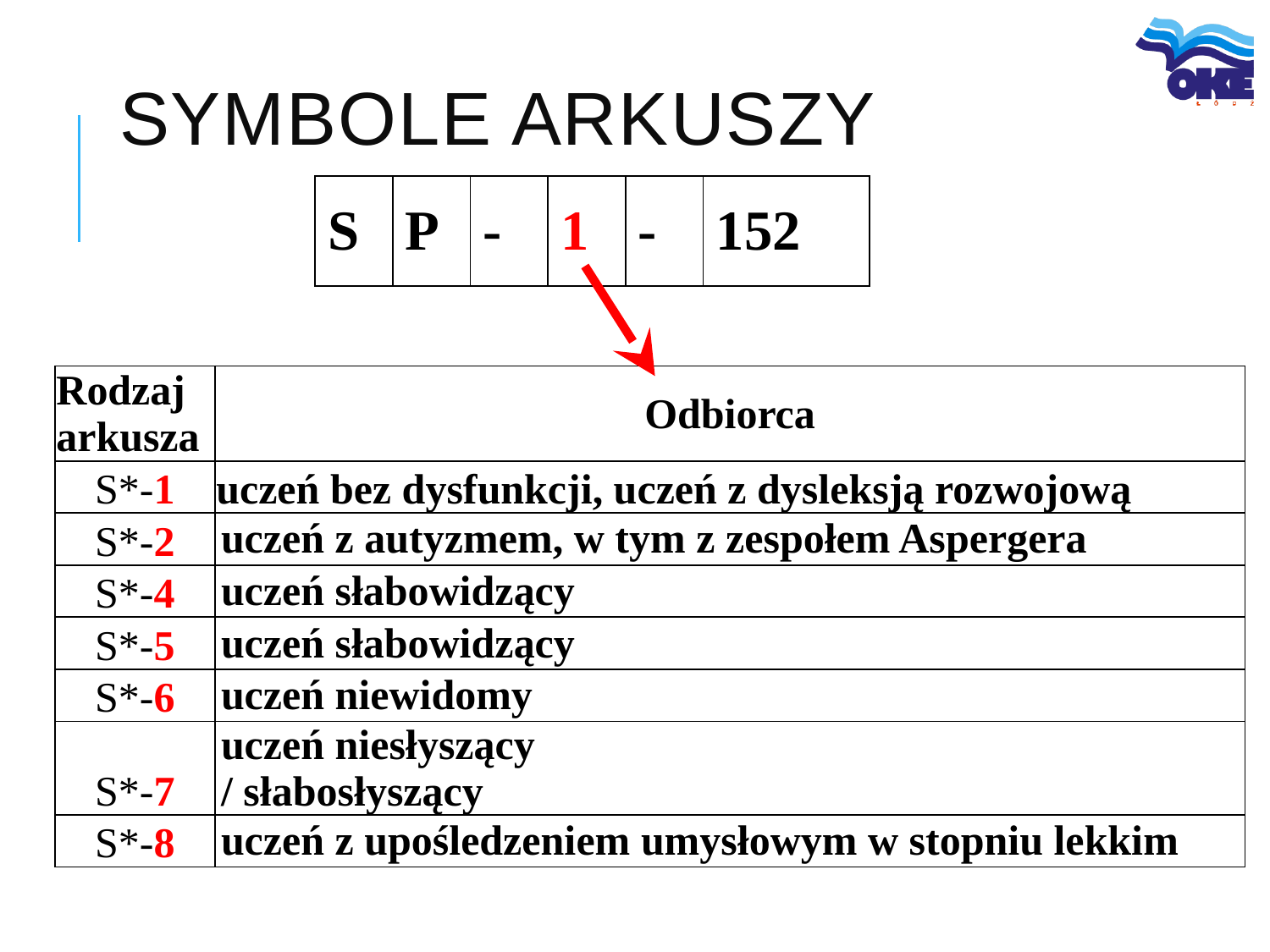

# symbole arkuszy
| S | P | - | 1 | - | 152 |
| --- | --- | --- | --- | --- | --- |
| Rodzaj arkusza | Odbiorca |
| --- | --- |
| S\*-1 | uczeń bez dysfunkcji, uczeń z dysleksją rozwojową |
| S\*-2 | uczeń z autyzmem, w tym z zespołem Aspergera |
| S\*-4 | uczeń słabowidzący |
| S\*-5 | uczeń słabowidzący |
| S\*-6 | uczeń niewidomy |
| S\*-7 | uczeń niesłyszący / słabosłyszący |
| S\*-8 | uczeń z upośledzeniem umysłowym w stopniu lekkim |